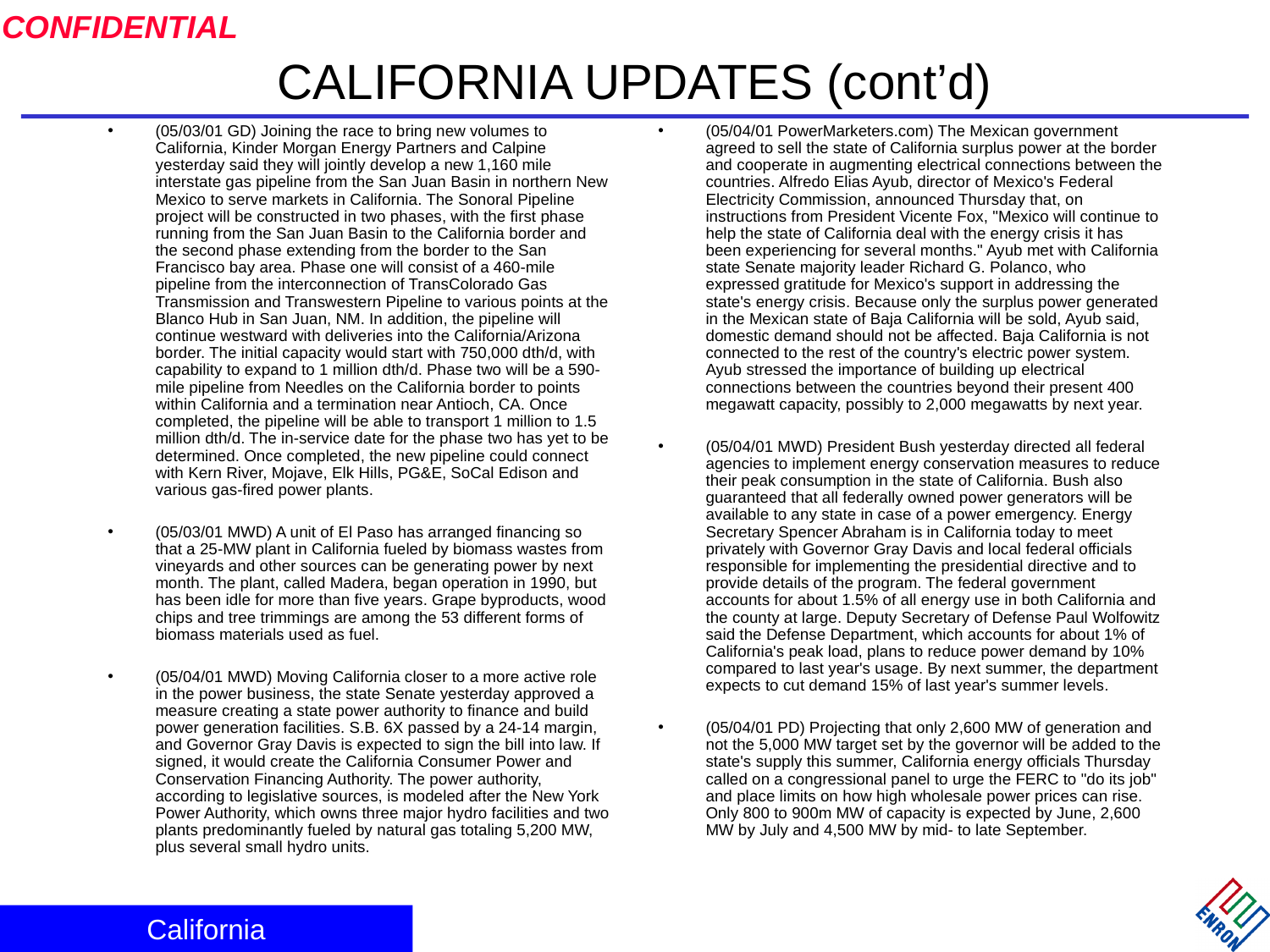

# CALIFORNIA UPDATES (cont’d)
(05/03/01 GD) Joining the race to bring new volumes to California, Kinder Morgan Energy Partners and Calpine yesterday said they will jointly develop a new 1,160 mile interstate gas pipeline from the San Juan Basin in northern New Mexico to serve markets in California. The Sonoral Pipeline project will be constructed in two phases, with the first phase running from the San Juan Basin to the California border and the second phase extending from the border to the San Francisco bay area. Phase one will consist of a 460-mile pipeline from the interconnection of TransColorado Gas Transmission and Transwestern Pipeline to various points at the Blanco Hub in San Juan, NM. In addition, the pipeline will continue westward with deliveries into the California/Arizona border. The initial capacity would start with 750,000 dth/d, with capability to expand to 1 million dth/d. Phase two will be a 590-mile pipeline from Needles on the California border to points within California and a termination near Antioch, CA. Once completed, the pipeline will be able to transport 1 million to 1.5 million dth/d. The in-service date for the phase two has yet to be determined. Once completed, the new pipeline could connect with Kern River, Mojave, Elk Hills, PG&E, SoCal Edison and various gas-fired power plants.

(05/03/01 MWD) A unit of El Paso has arranged financing so that a 25-MW plant in California fueled by biomass wastes from vineyards and other sources can be generating power by next month. The plant, called Madera, began operation in 1990, but has been idle for more than five years. Grape byproducts, wood chips and tree trimmings are among the 53 different forms of biomass materials used as fuel.

(05/04/01 MWD) Moving California closer to a more active role in the power business, the state Senate yesterday approved a measure creating a state power authority to finance and build power generation facilities. S.B. 6X passed by a 24-14 margin, and Governor Gray Davis is expected to sign the bill into law. If signed, it would create the California Consumer Power and Conservation Financing Authority. The power authority, according to legislative sources, is modeled after the New York Power Authority, which owns three major hydro facilities and two plants predominantly fueled by natural gas totaling 5,200 MW, plus several small hydro units.

(05/04/01 PowerMarketers.com) The Mexican government agreed to sell the state of California surplus power at the border and cooperate in augmenting electrical connections between the countries. Alfredo Elias Ayub, director of Mexico's Federal Electricity Commission, announced Thursday that, on instructions from President Vicente Fox, "Mexico will continue to help the state of California deal with the energy crisis it has been experiencing for several months." Ayub met with California state Senate majority leader Richard G. Polanco, who expressed gratitude for Mexico's support in addressing the state's energy crisis. Because only the surplus power generated in the Mexican state of Baja California will be sold, Ayub said, domestic demand should not be affected. Baja California is not connected to the rest of the country's electric power system. Ayub stressed the importance of building up electrical connections between the countries beyond their present 400 megawatt capacity, possibly to 2,000 megawatts by next year.

(05/04/01 MWD) President Bush yesterday directed all federal agencies to implement energy conservation measures to reduce their peak consumption in the state of California. Bush also guaranteed that all federally owned power generators will be available to any state in case of a power emergency. Energy Secretary Spencer Abraham is in California today to meet privately with Governor Gray Davis and local federal officials responsible for implementing the presidential directive and to provide details of the program. The federal government accounts for about 1.5% of all energy use in both California and the county at large. Deputy Secretary of Defense Paul Wolfowitz said the Defense Department, which accounts for about 1% of California's peak load, plans to reduce power demand by 10% compared to last year's usage. By next summer, the department expects to cut demand 15% of last year's summer levels.

(05/04/01 PD) Projecting that only 2,600 MW of generation and not the 5,000 MW target set by the governor will be added to the state's supply this summer, California energy officials Thursday called on a congressional panel to urge the FERC to "do its job" and place limits on how high wholesale power prices can rise. Only 800 to 900m MW of capacity is expected by June, 2,600 MW by July and 4,500 MW by mid- to late September.

California